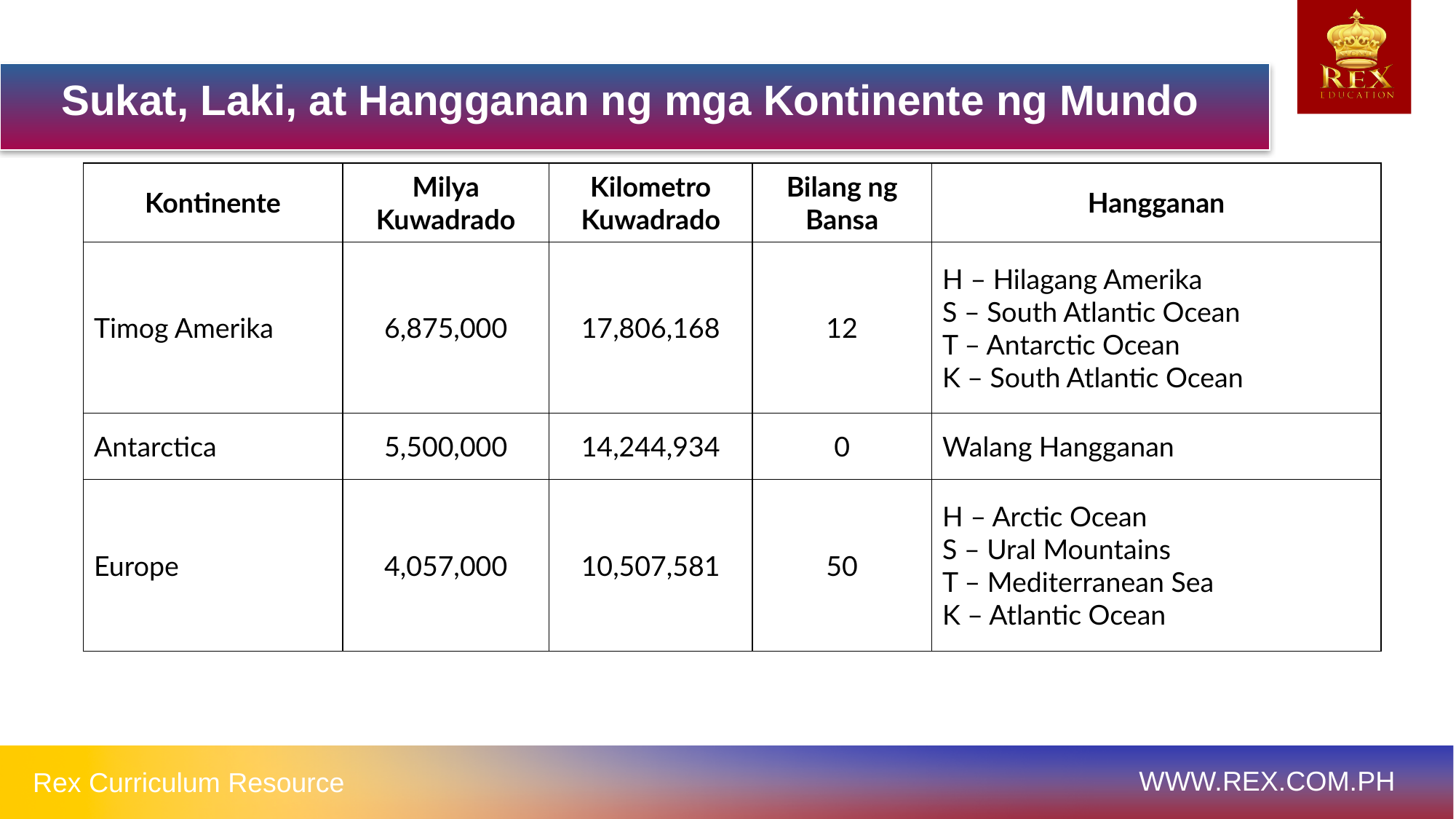

Sukat, Laki, at Hangganan ng mga Kontinente ng Mundo

| Kontinente | Milya Kuwadrado | Kilometro Kuwadrado | Bilang ng Bansa | Hangganan |
| --- | --- | --- | --- | --- |
| Timog Amerika | 6,875,000 | 17,806,168 | 12 | H – Hilagang Amerika S – South Atlantic Ocean T – Antarctic Ocean K – South Atlantic Ocean |
| Antarctica | 5,500,000 | 14,244,934 | 0 | Walang Hangganan |
| Europe | 4,057,000 | 10,507,581 | 50 | H – Arctic Ocean S – Ural Mountains T – Mediterranean Sea K – Atlantic Ocean |